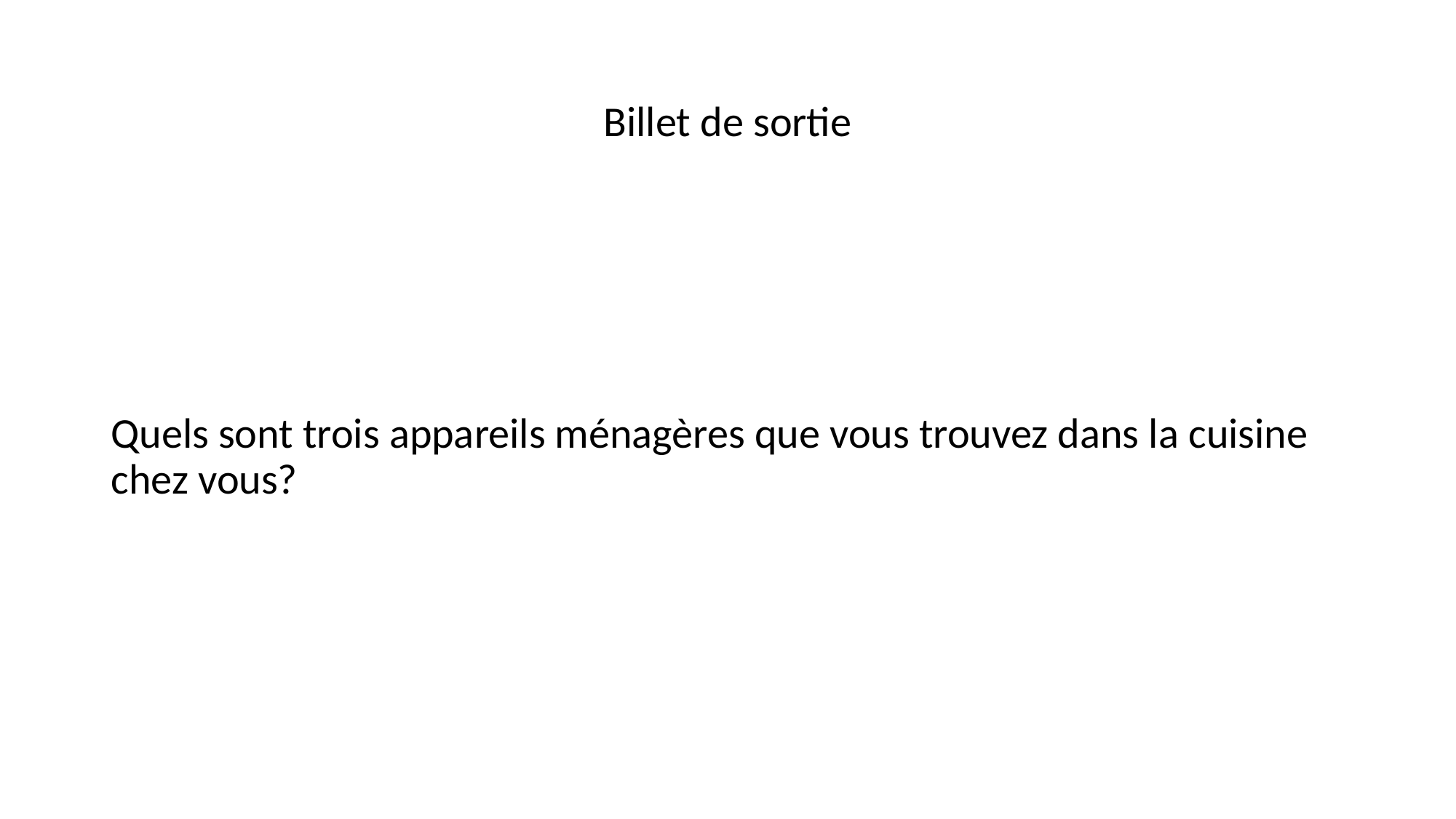

# Billet de sortie

Quels sont trois appareils ménagères que vous trouvez dans la cuisine chez vous?